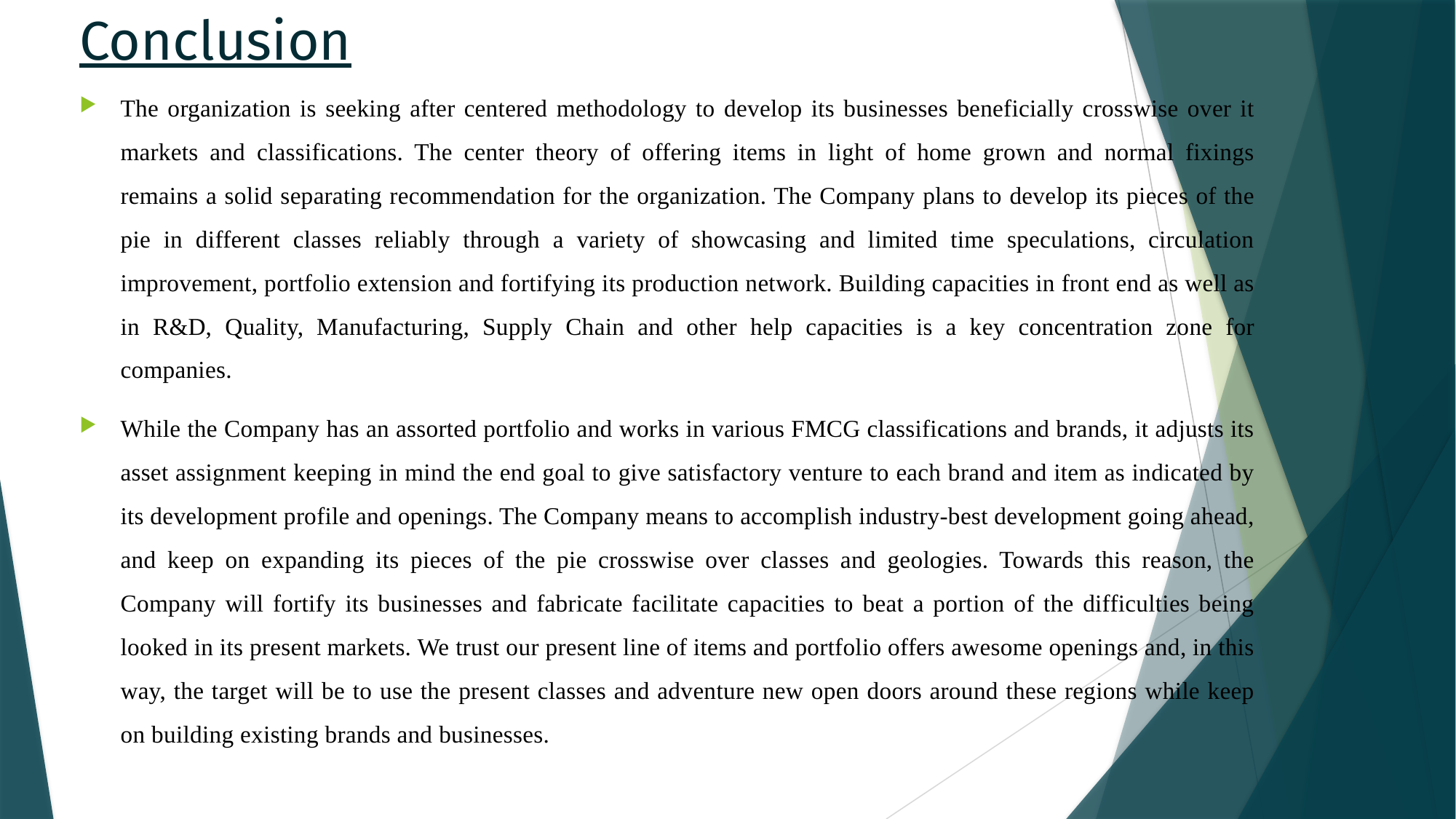

# Conclusion
The organization is seeking after centered methodology to develop its businesses beneficially crosswise over it markets and classifications. The center theory of offering items in light of home grown and normal fixings remains a solid separating recommendation for the organization. The Company plans to develop its pieces of the pie in different classes reliably through a variety of showcasing and limited time speculations, circulation improvement, portfolio extension and fortifying its production network. Building capacities in front end as well as in R&D, Quality, Manufacturing, Supply Chain and other help capacities is a key concentration zone for companies.
While the Company has an assorted portfolio and works in various FMCG classifications and brands, it adjusts its asset assignment keeping in mind the end goal to give satisfactory venture to each brand and item as indicated by its development profile and openings. The Company means to accomplish industry-best development going ahead, and keep on expanding its pieces of the pie crosswise over classes and geologies. Towards this reason, the Company will fortify its businesses and fabricate facilitate capacities to beat a portion of the difficulties being looked in its present markets. We trust our present line of items and portfolio offers awesome openings and, in this way, the target will be to use the present classes and adventure new open doors around these regions while keep on building existing brands and businesses.